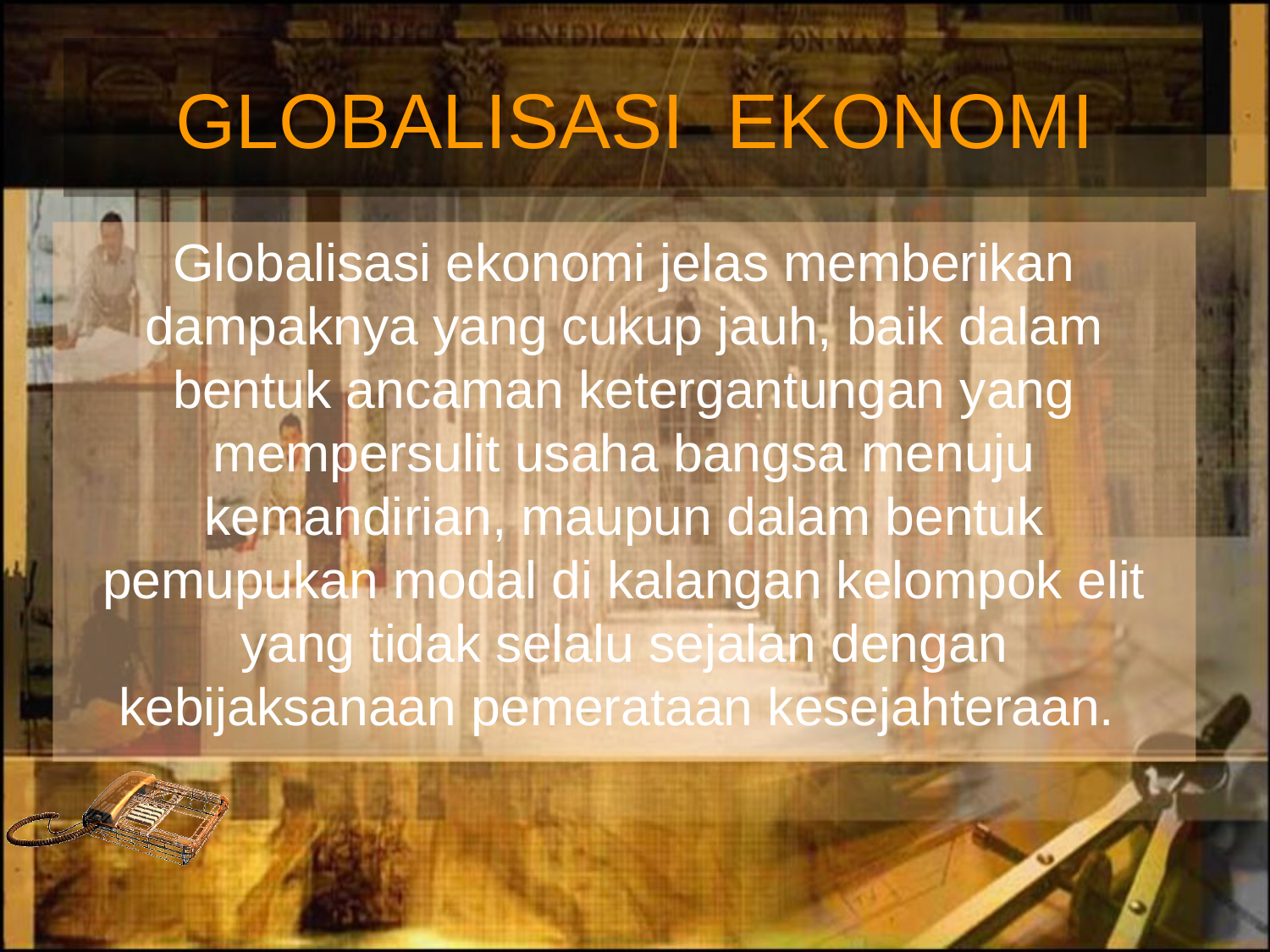

# GLOBALISASI  EKONOMI
Globalisasi ekonomi jelas memberikan dampaknya yang cukup jauh, baik dalam bentuk ancaman ketergantungan yang mempersulit usaha bangsa menuju kemandirian, maupun dalam bentuk pemupukan modal di kalangan kelompok elit yang tidak selalu sejalan dengan kebijaksanaan pemerataan kesejahteraan.